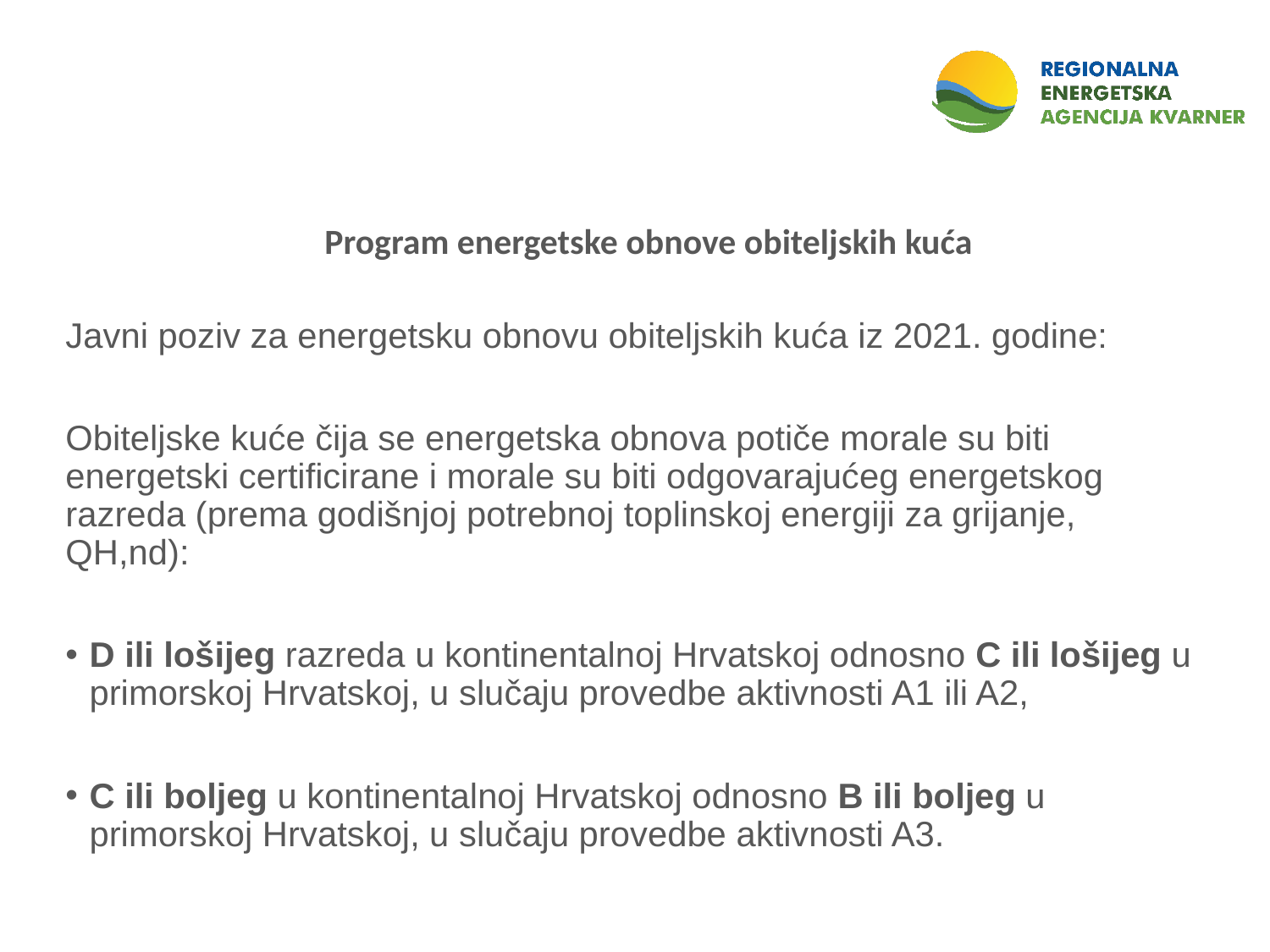

Program energetske obnove obiteljskih kuća
Javni poziv za energetsku obnovu obiteljskih kuća iz 2021. godine:

Obiteljske kuće čija se energetska obnova potiče morale su biti energetski certificirane i morale su biti odgovarajućeg energetskog razreda (prema godišnjoj potrebnoj toplinskoj energiji za grijanje, QH,nd):

D ili lošijeg razreda u kontinentalnoj Hrvatskoj odnosno C ili lošijeg u primorskoj Hrvatskoj, u slučaju provedbe aktivnosti A1 ili A2,

C ili boljeg u kontinentalnoj Hrvatskoj odnosno B ili boljeg u primorskoj Hrvatskoj, u slučaju provedbe aktivnosti A3.